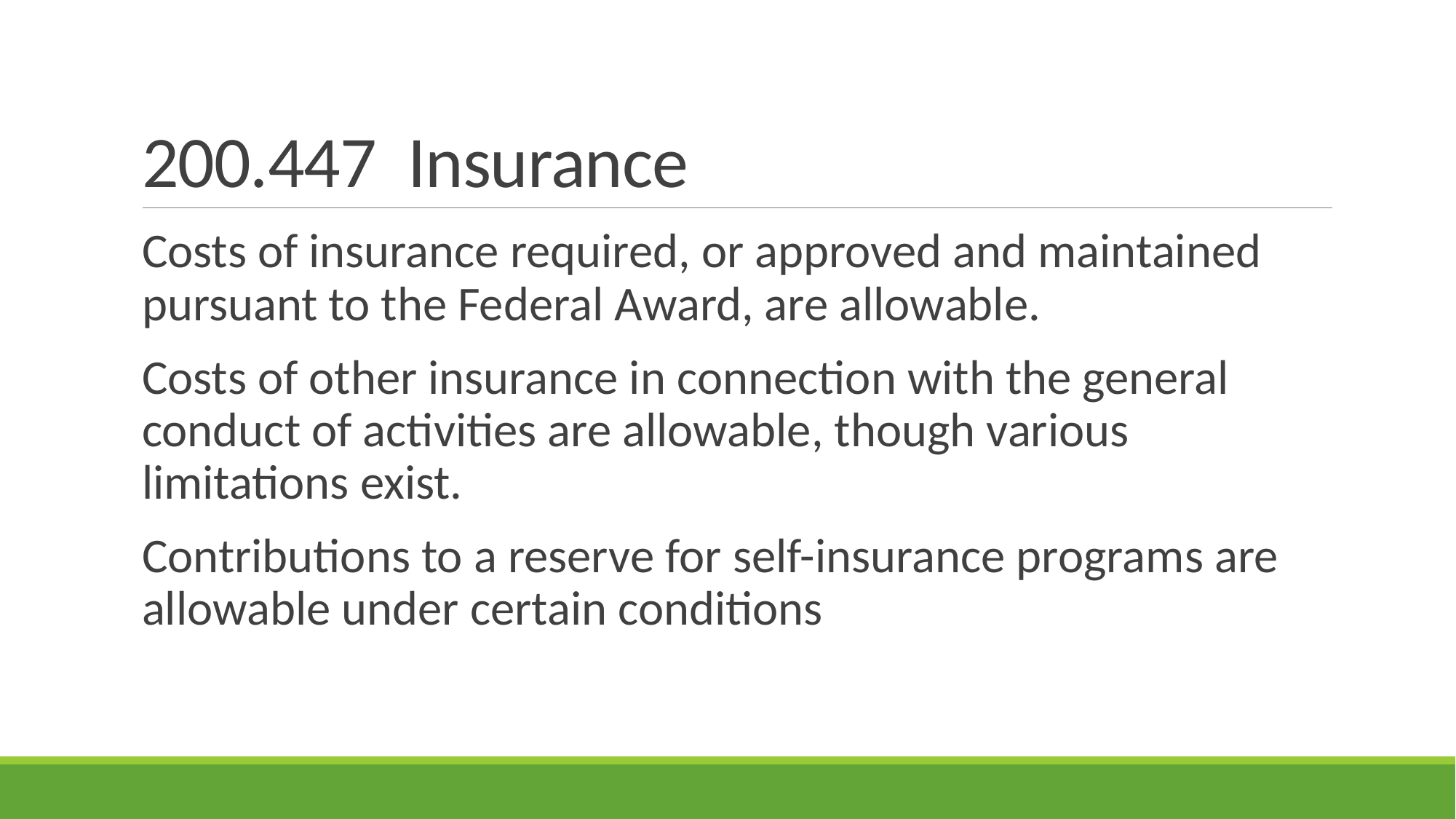

# 200.447  Insurance
Costs of insurance required, or approved and maintained pursuant to the Federal Award, are allowable.
Costs of other insurance in connection with the general conduct of activities are allowable, though various limitations exist.
Contributions to a reserve for self-insurance programs are allowable under certain conditions